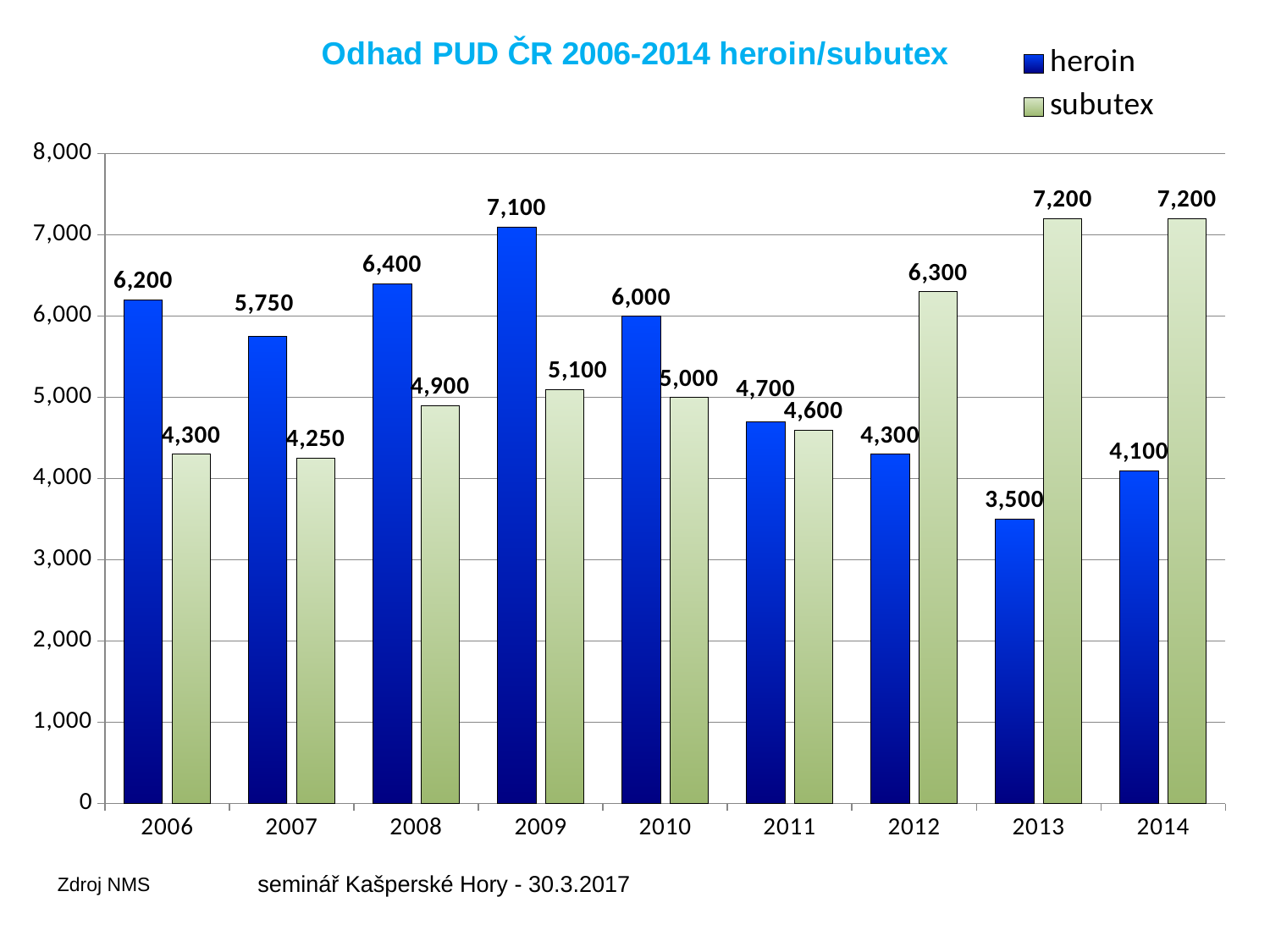

### Chart: Odhad PUD ČR 2006-2014 heroin/subutex

| Category | heroin | subutex |
|---|---|---|
| 2006 | 6200.0 | 4300.0 |
| 2007 | 5750.0 | 4250.0 |
| 2008 | 6400.0 | 4900.0 |
| 2009 | 7100.0 | 5100.0 |
| 2010 | 6000.0 | 5000.0 |
| 2011 | 4700.0 | 4600.0 |
| 2012 | 4300.0 | 6300.0 |
| 2013 | 3500.0 | 7200.0 |
| 2014 | 4100.0 | 7200.0 |
seminář Kašperské Hory - 30.3.2017
Zdroj NMS